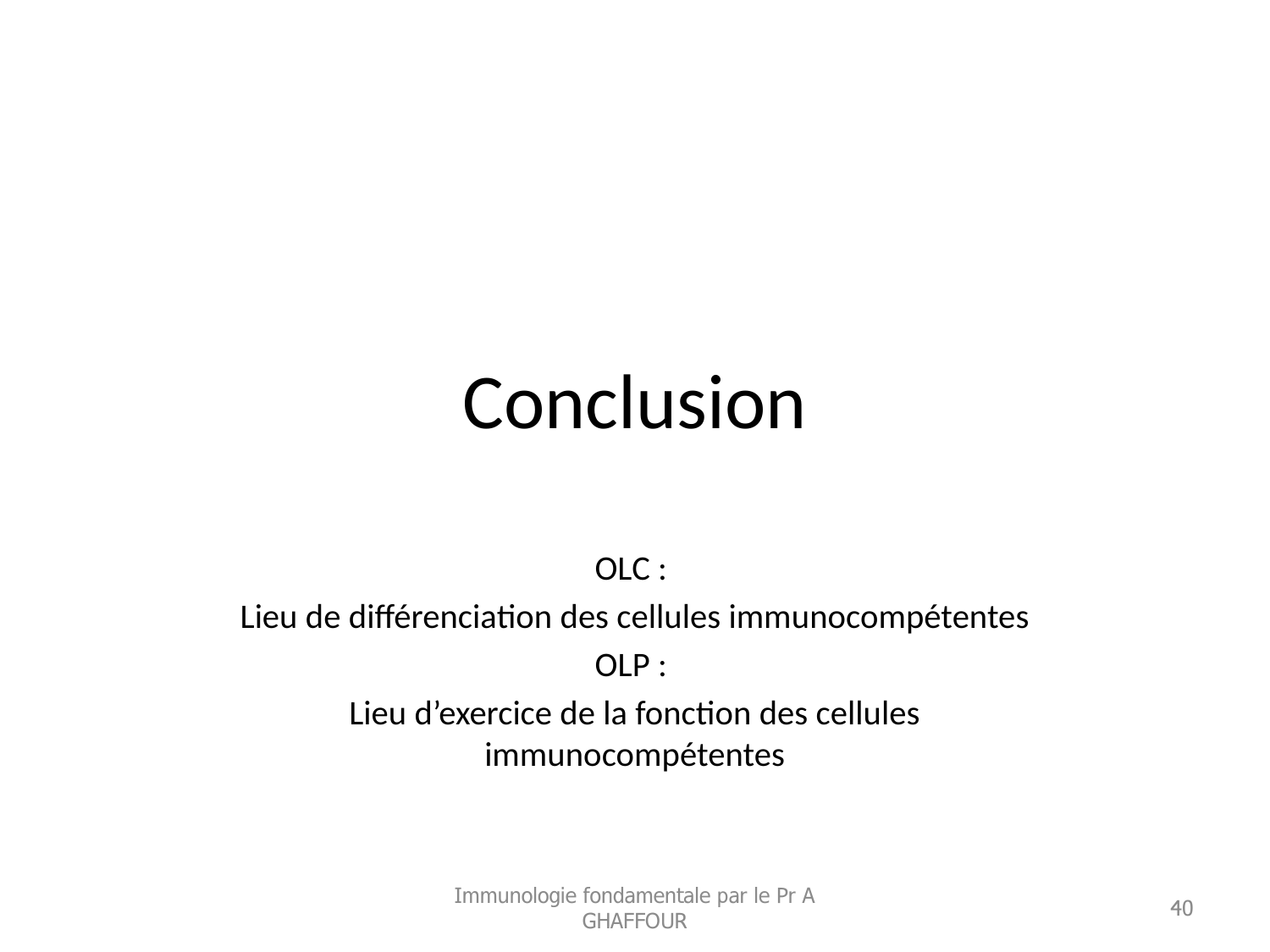

# Conclusion
OLC :
Lieu de différenciation des cellules immunocompétentes
OLP :
Lieu d’exercice de la fonction des cellules immunocompétentes
Immunologie fondamentale par le Pr A GHAFFOUR
40